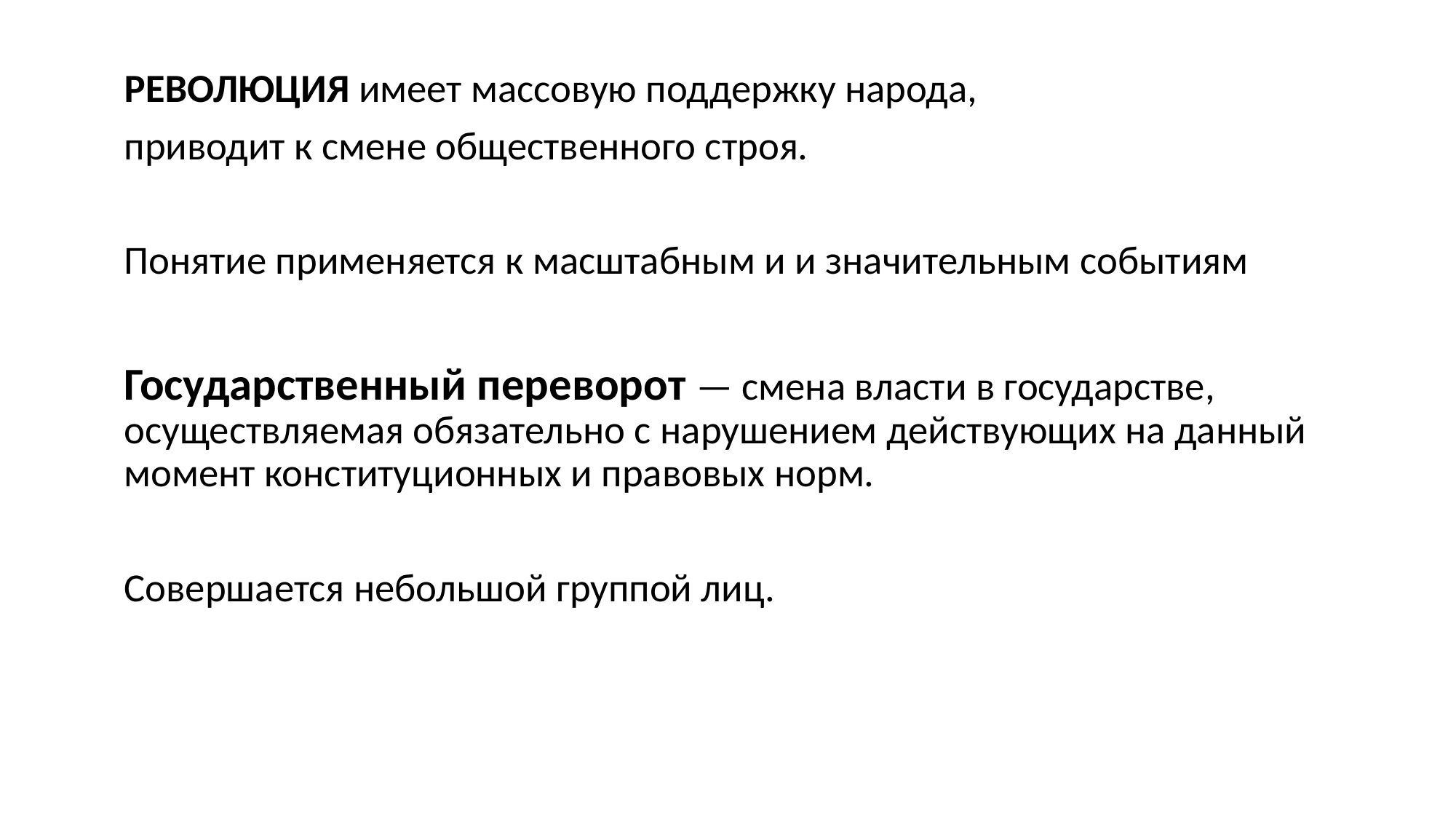

РЕВОЛЮЦИЯ имеет массовую поддержку народа,
приводит к смене общественного строя.

Понятие применяется к масштабным и и значительным событиям

Государственный переворот — смена власти в государстве, осуществляемая обязательно с нарушением действующих на данный момент конституционных и правовых норм.

Совершается небольшой группой лиц.